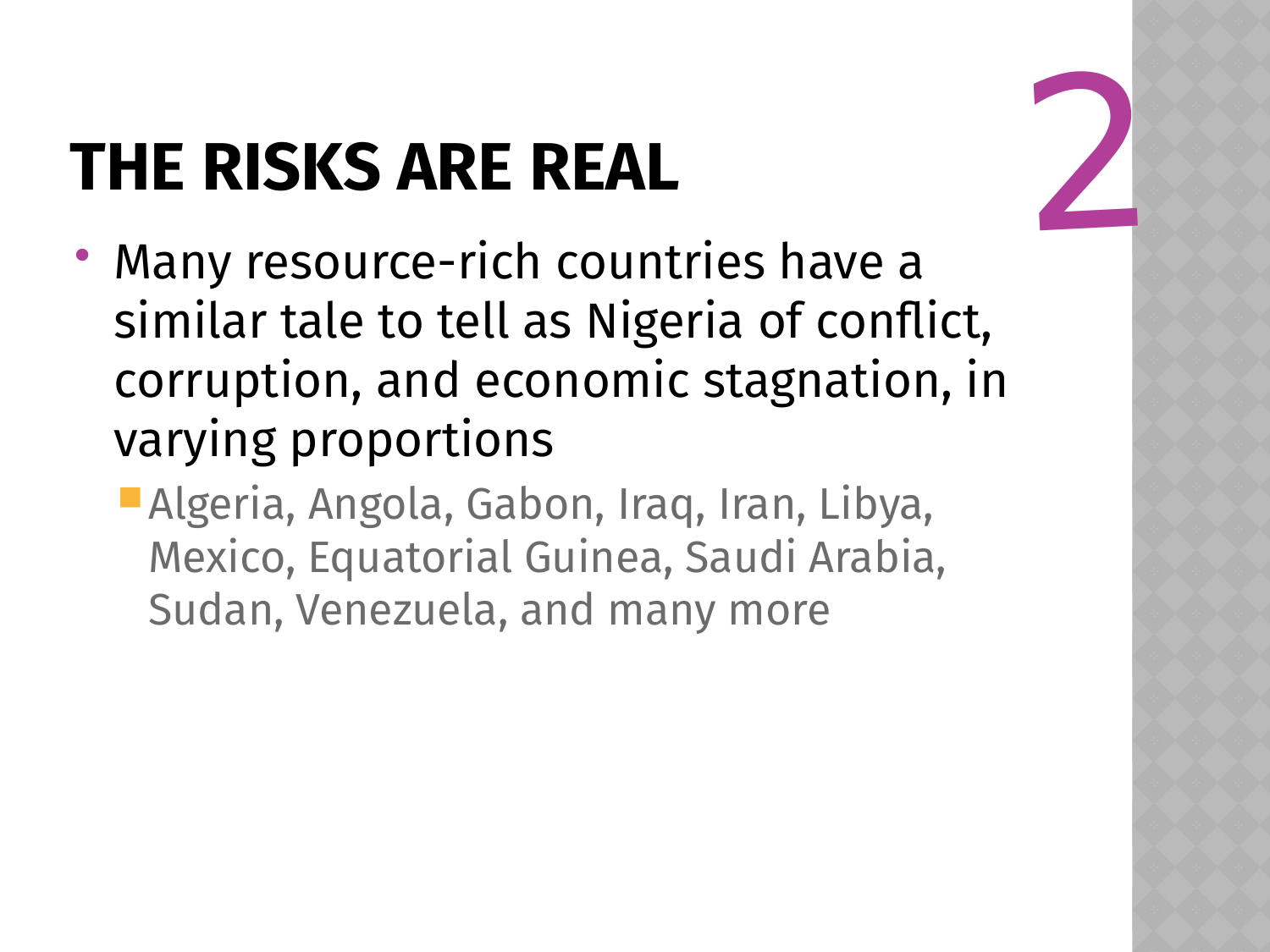

2
# The risks are real
Many resource-rich countries have a similar tale to tell as Nigeria of conflict, corruption, and economic stagnation, in varying proportions
Algeria, Angola, Gabon, Iraq, Iran, Libya, Mexico, Equatorial Guinea, Saudi Arabia, Sudan, Venezuela, and many more